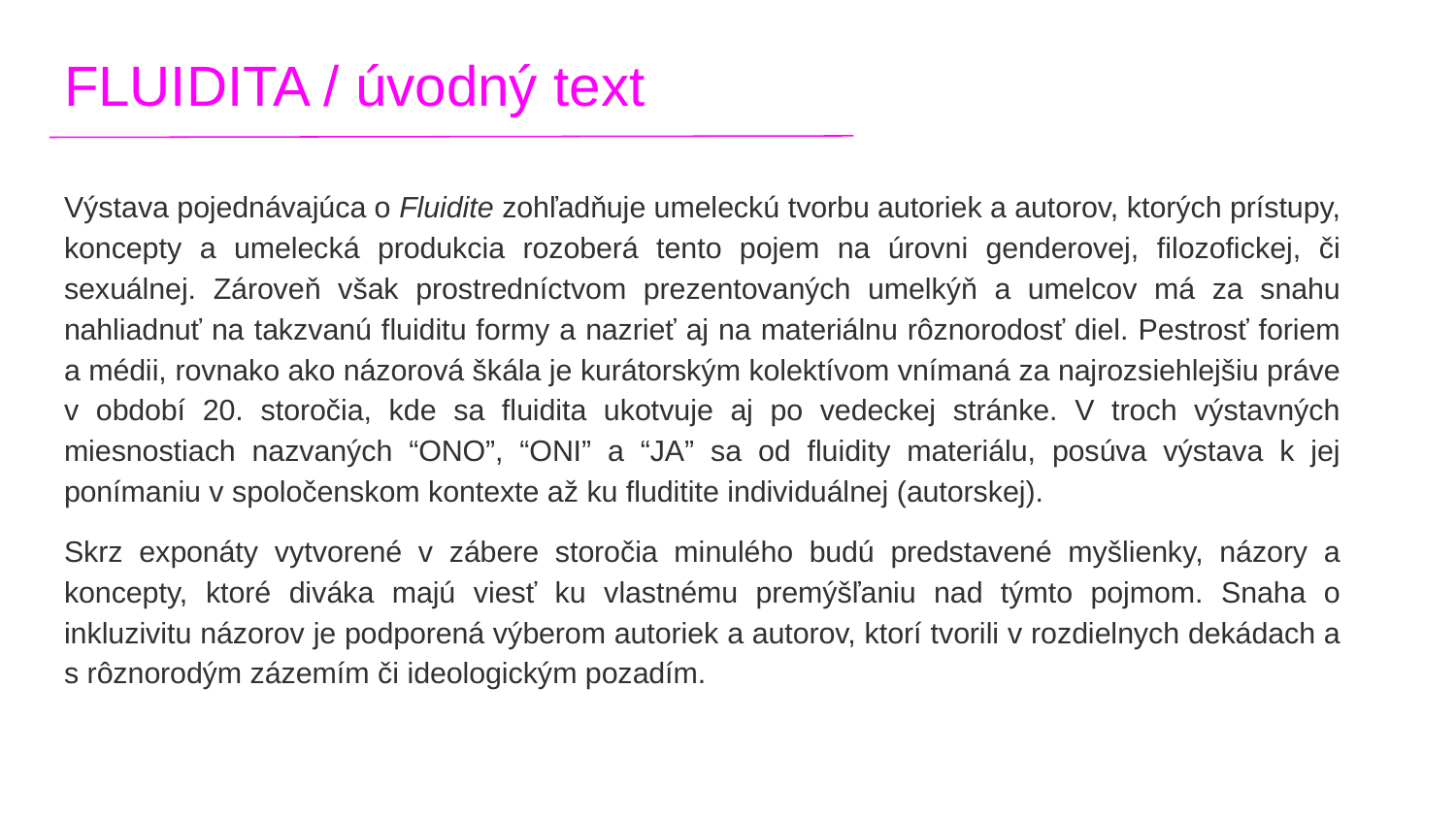

FLUIDITA / úvodný text
Výstava pojednávajúca o Fluidite zohľadňuje umeleckú tvorbu autoriek a autorov, ktorých prístupy, koncepty a umelecká produkcia rozoberá tento pojem na úrovni genderovej, filozofickej, či sexuálnej. Zároveň však prostredníctvom prezentovaných umelkýň a umelcov má za snahu nahliadnuť na takzvanú fluiditu formy a nazrieť aj na materiálnu rôznorodosť diel. Pestrosť foriem a médii, rovnako ako názorová škála je kurátorským kolektívom vnímaná za najrozsiehlejšiu práve v období 20. storočia, kde sa fluidita ukotvuje aj po vedeckej stránke. V troch výstavných miesnostiach nazvaných “ONO”, “ONI” a “JA” sa od fluidity materiálu, posúva výstava k jej ponímaniu v spoločenskom kontexte až ku fluditite individuálnej (autorskej).
Skrz exponáty vytvorené v zábere storočia minulého budú predstavené myšlienky, názory a koncepty, ktoré diváka majú viesť ku vlastnému premýšľaniu nad týmto pojmom. Snaha o inkluzivitu názorov je podporená výberom autoriek a autorov, ktorí tvorili v rozdielnych dekádach a s rôznorodým zázemím či ideologickým pozadím.